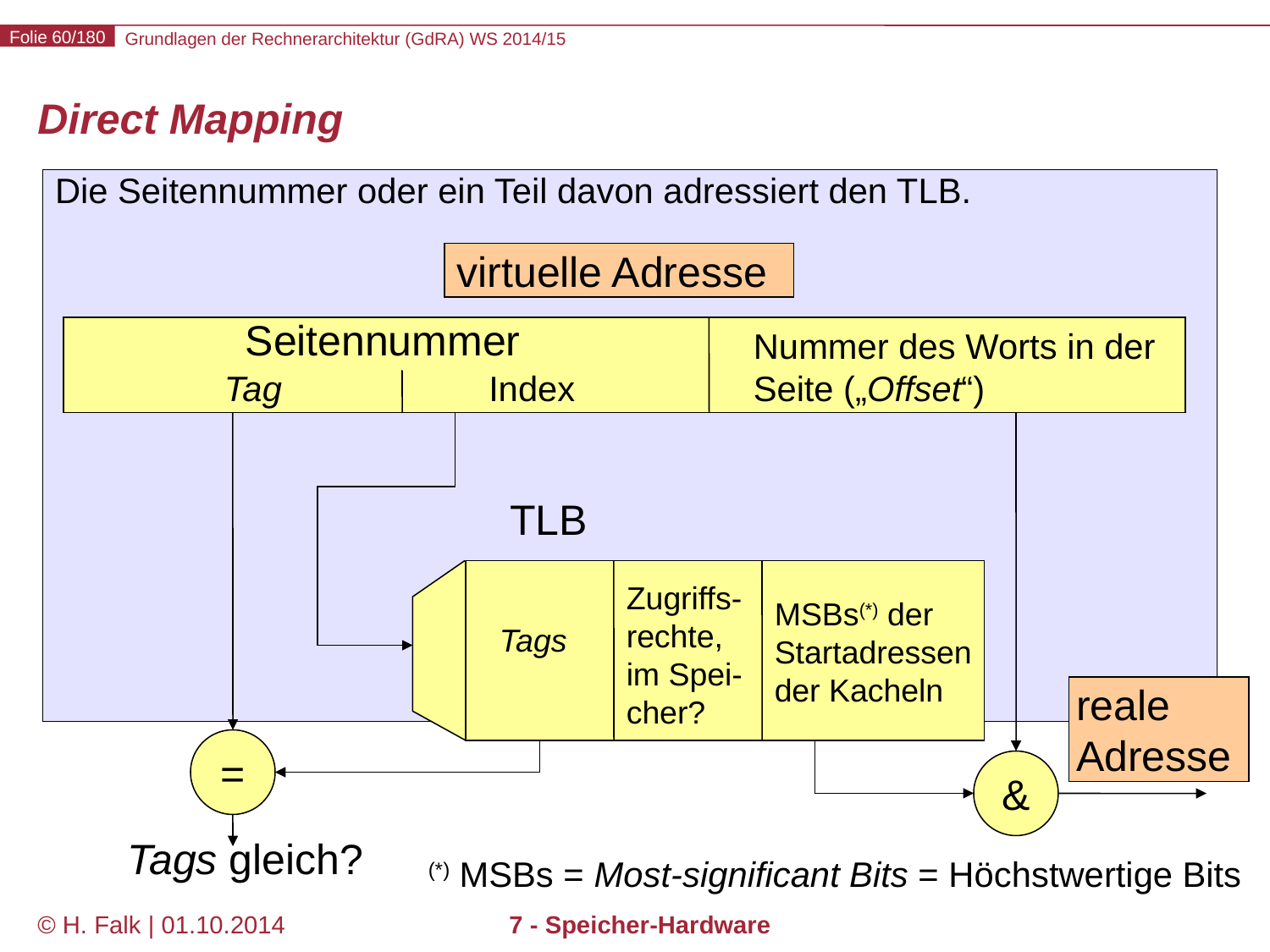

# Direct Mapping
Die Seitennummer oder ein Teil davon adressiert den TLB.
virtuelle Adresse
Seitennummer

Nummer des Worts in der Seite („Offset“)
Tag
Index

TLB

Zugriffs-rechte,
im Spei-cher?
MSBs(*) der Startadressen der Kacheln
Tags
reale Adresse

=

&

Tags gleich?
(*) MSBs = Most-significant Bits = Höchstwertige Bits
© H. Falk | 01.10.2014
7 - Speicher-Hardware